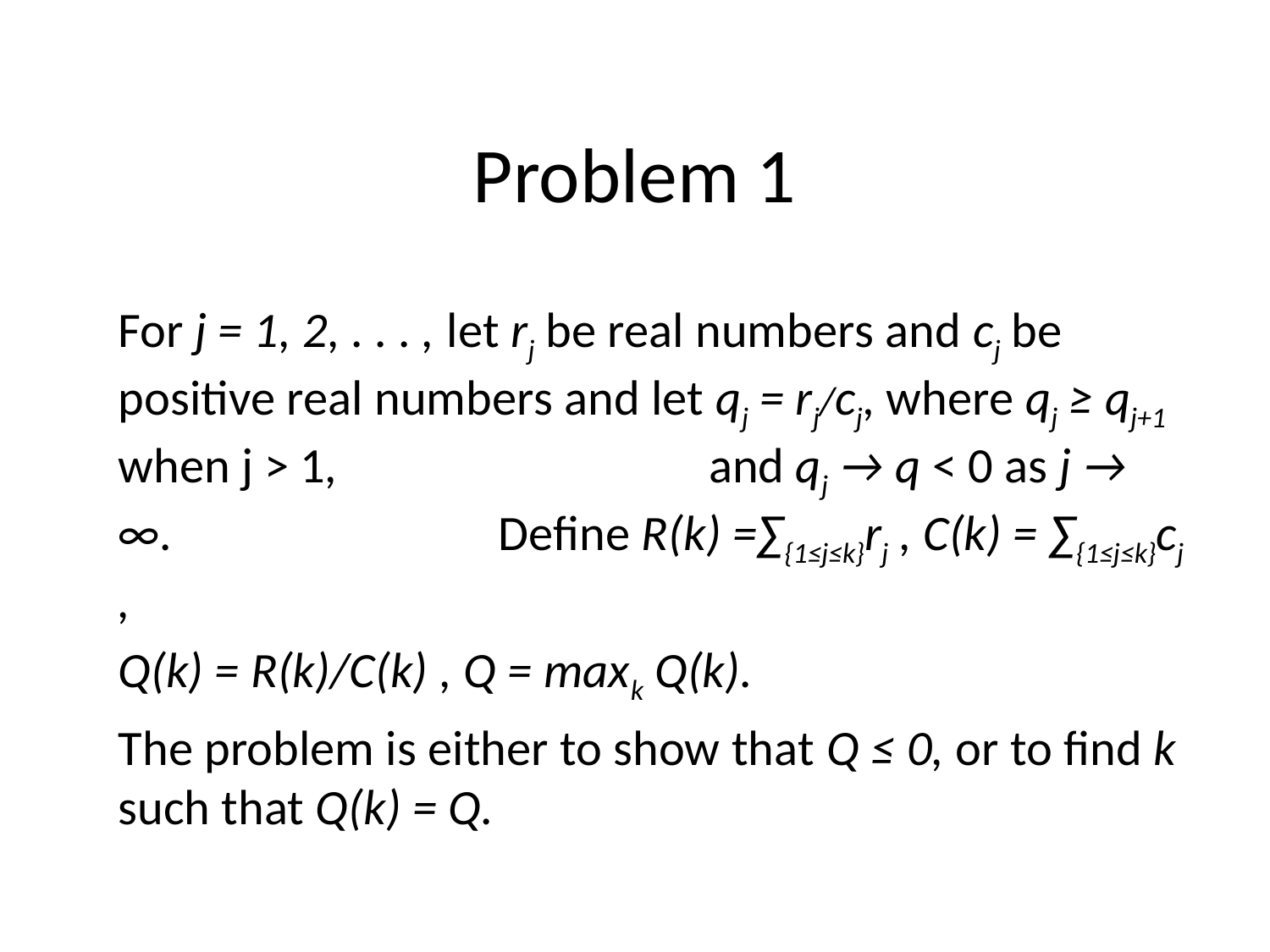

# Problem 1

	For j = 1, 2, . . . , let rj be real numbers and cj be positive real numbers and let qj = rj/cj, where qj ≥ qj+1 when j > 1,                                 and qj → q < 0 as j → ∞.                             Define R(k) =∑{1≤j≤k}rj , C(k) = ∑{1≤j≤k}cj ,
	Q(k) = R(k)/C(k) , Q = maxk Q(k).
	The problem is either to show that Q ≤ 0, or to find k such that Q(k) = Q.